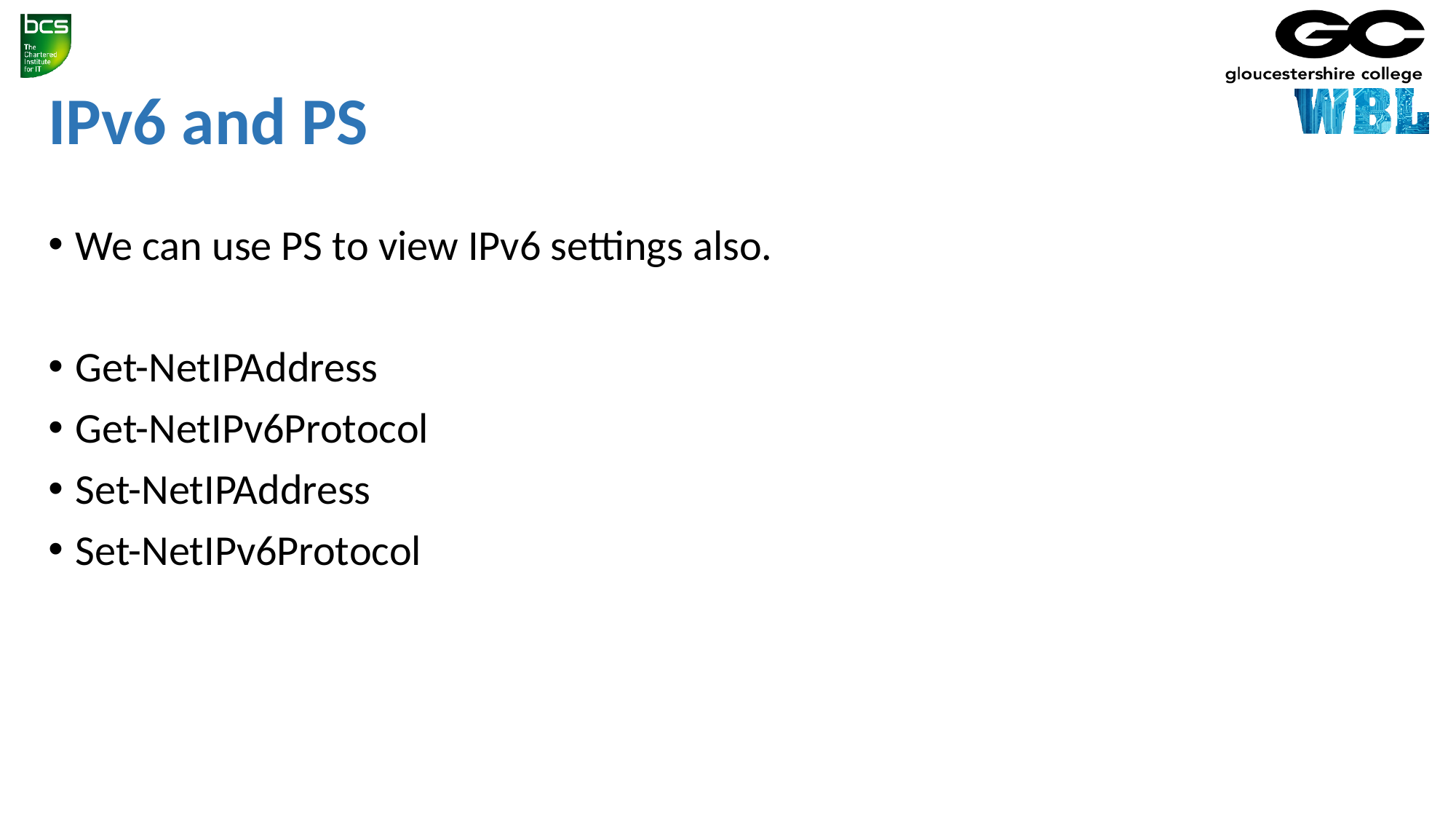

# IPv6 and PS
We can use PS to view IPv6 settings also.

Get-NetIPAddress
Get-NetIPv6Protocol
Set-NetIPAddress
Set-NetIPv6Protocol